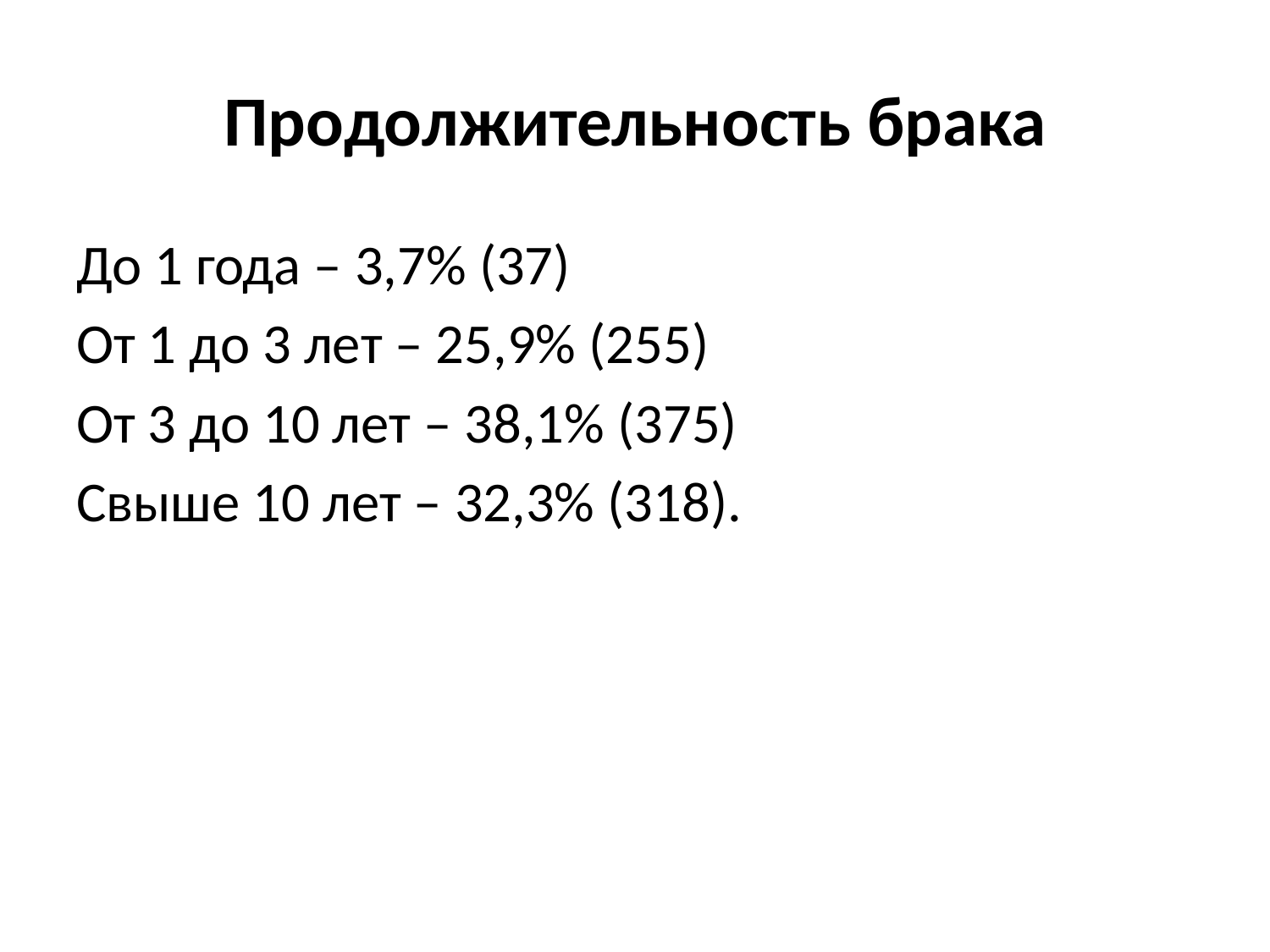

# Продолжительность брака
До 1 года – 3,7% (37)
От 1 до 3 лет – 25,9% (255)
От 3 до 10 лет – 38,1% (375)
Свыше 10 лет – 32,3% (318).